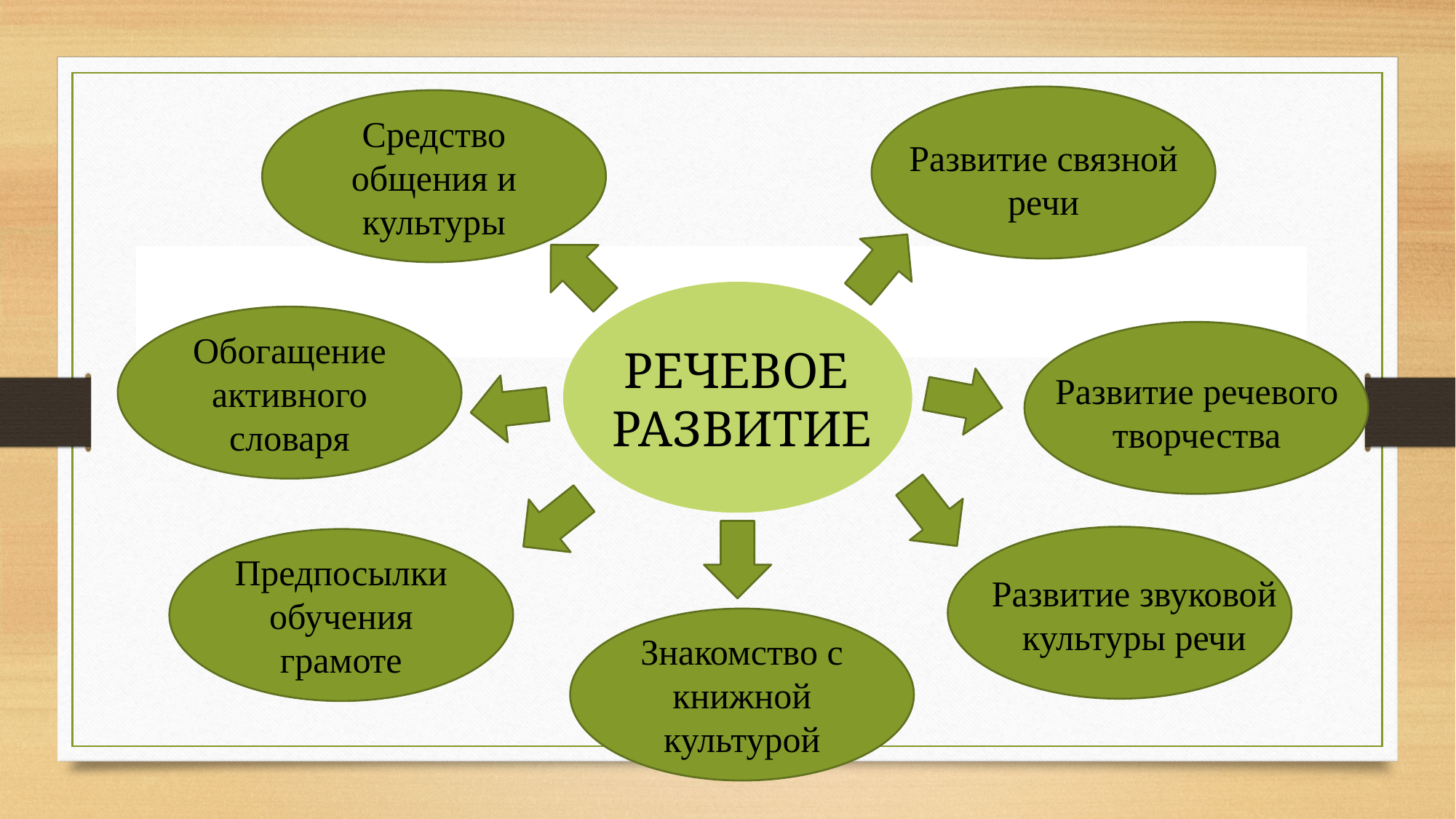

Средство общения и культуры
Развитие связной речи

Обогащение активного словаря

РЕЧЕВОЕ
РАЗВИТИЕ

Развитие речевого творчества

Предпосылки обучения грамоте
Развитие звуковой культуры речи
Знакомство с книжной культурой